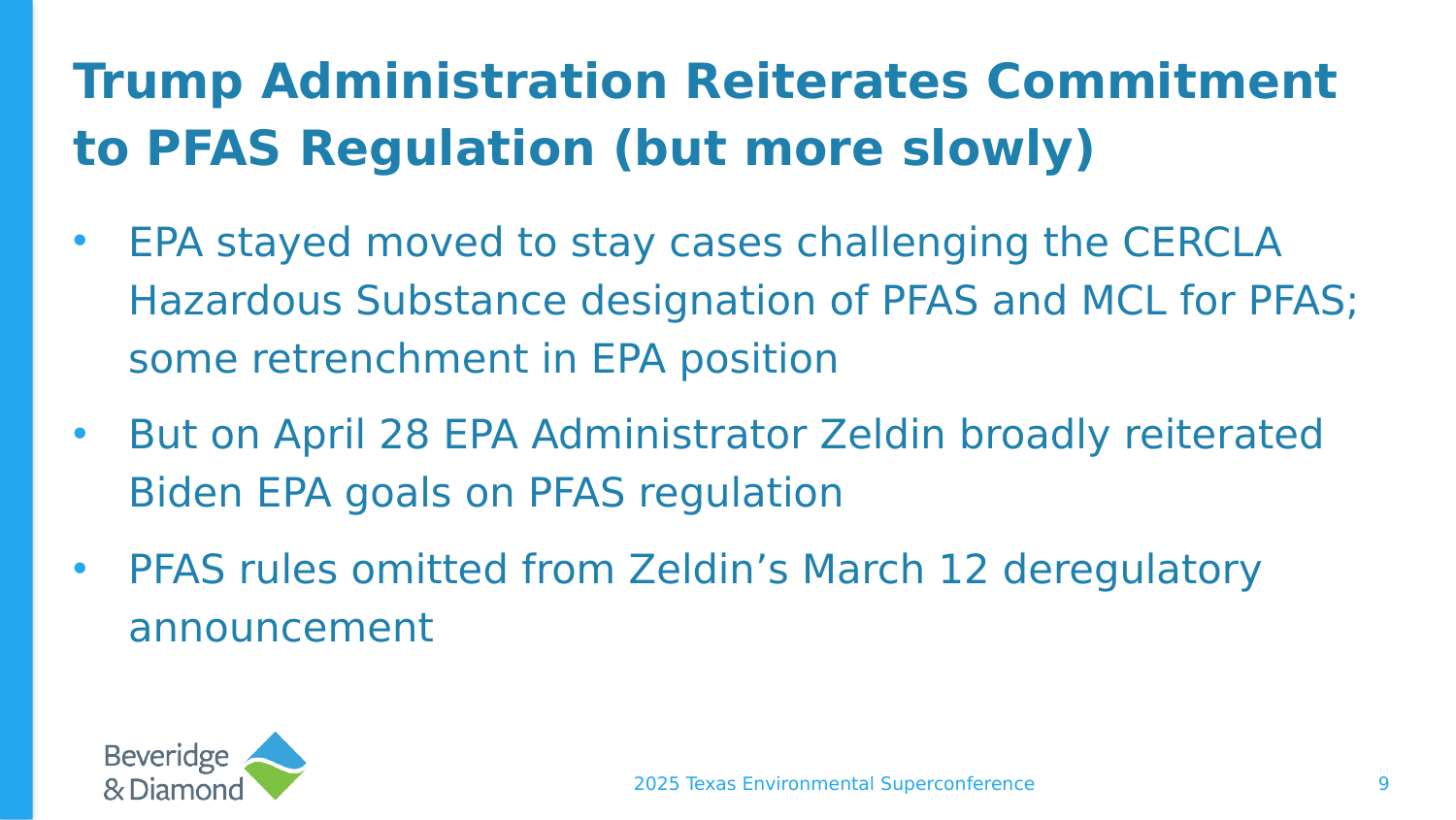

Trump Administration Reiterates Commitment to PFAS Regulation (but more slowly)
EPA stayed moved to stay cases challenging the CERCLA Hazardous Substance designation of PFAS and MCL for PFAS; some retrenchment in EPA position
But on April 28 EPA Administrator Zeldin broadly reiterated Biden EPA goals on PFAS regulation
PFAS rules omitted from Zeldin’s March 12 deregulatory announcement
2025 Texas Environmental Superconference
9